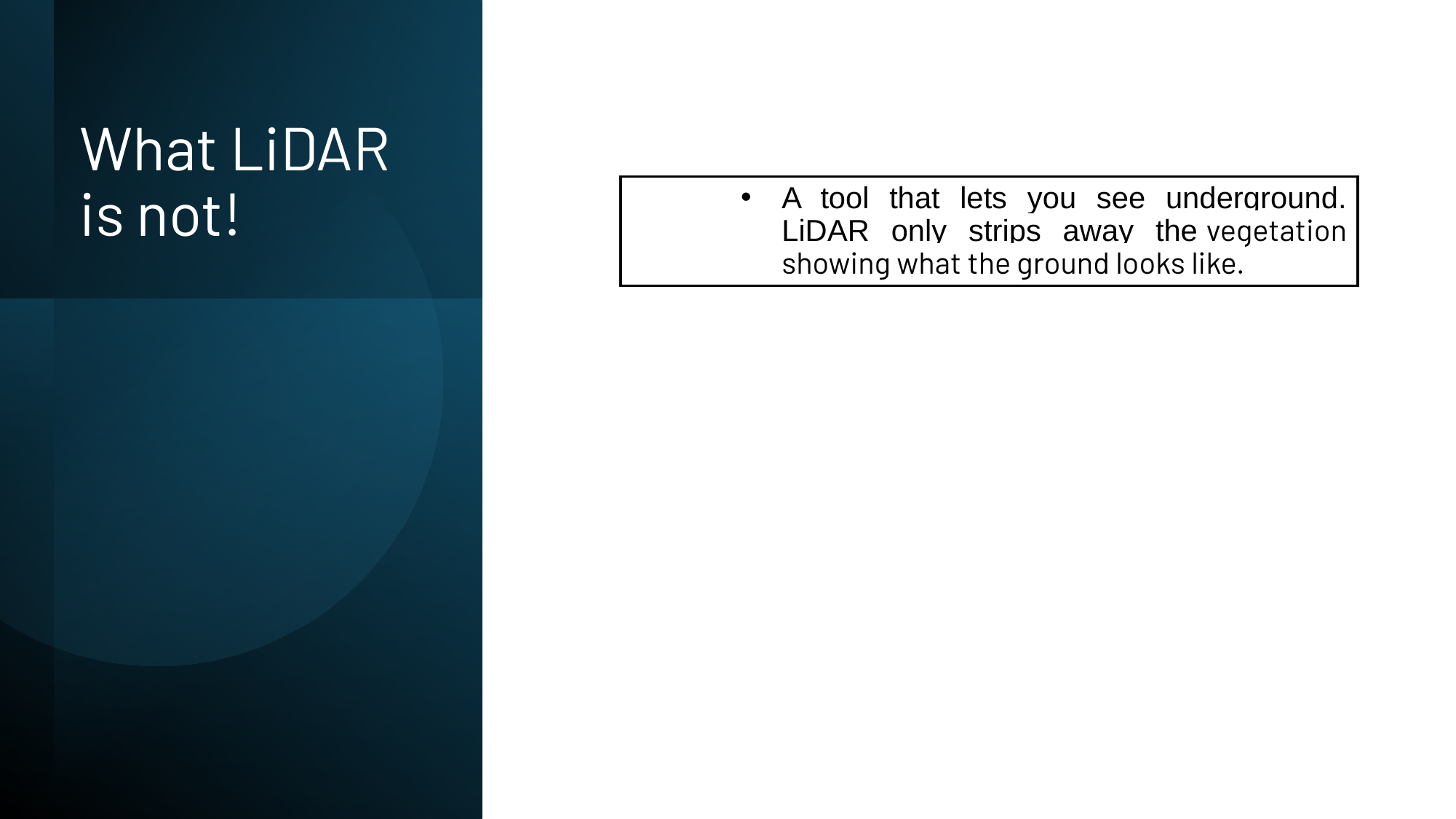

# What LiDAR is not!

A tool that lets you see underground. LiDAR only strips away the vegetation showing what the ground looks like.